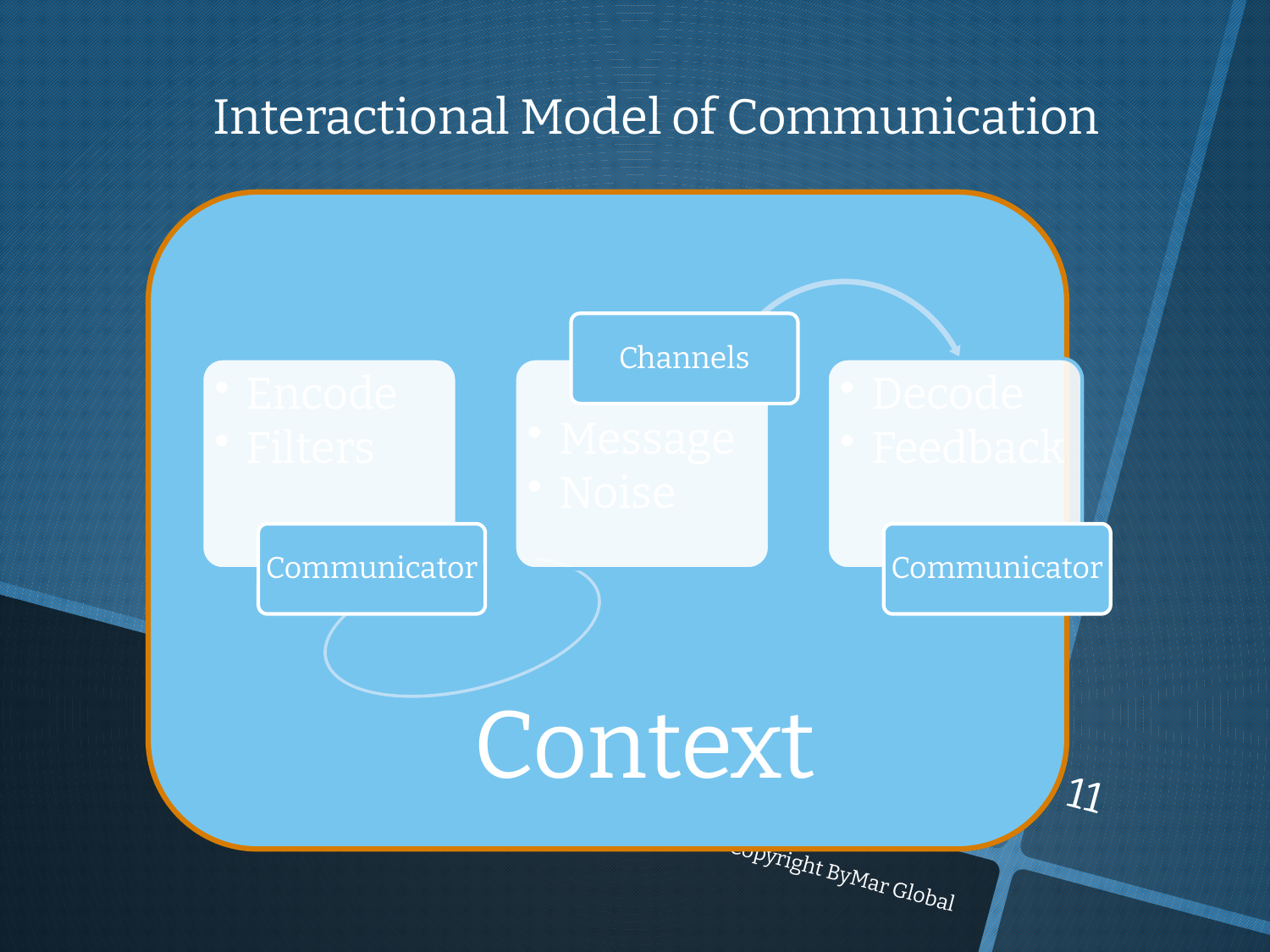

Interactional Model of Communication
Encode
Filters
Communicator
Message
Noise
Channels
Decode
Feedback
Communicator

  Context
11
Copyright ByMar Global